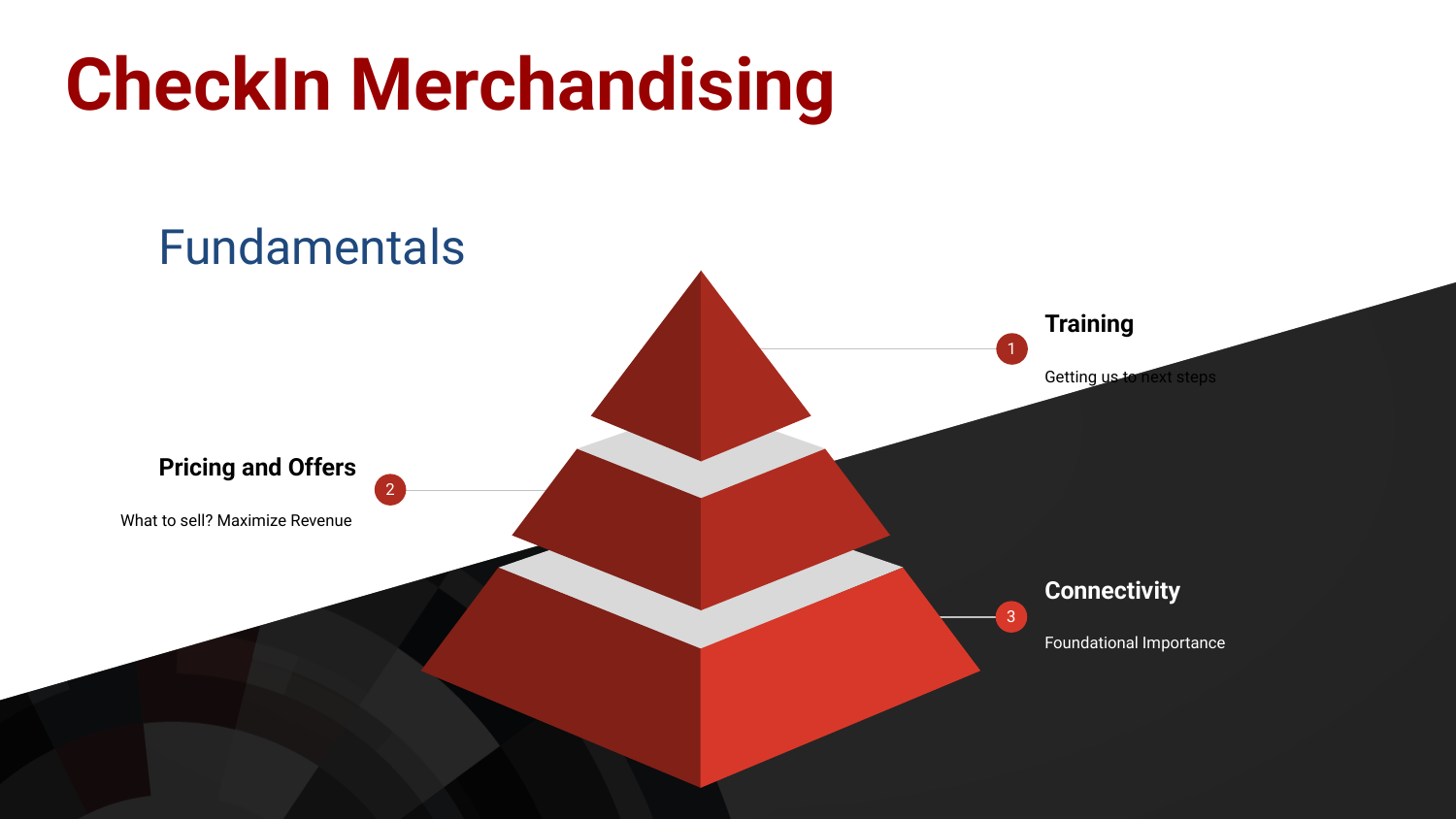

CheckIn Merchandising
Fundamentals
Training

Getting us to next steps
1

Pricing and Offers

What to sell? Maximize Revenue
2

Connectivity

Foundational Importance
3

Connectivity
Connecting PMS to Nor1

Pricing
Pricing and Offer Configuration

Onsite
Agent Commissions, Onsite Training, Launch Dates